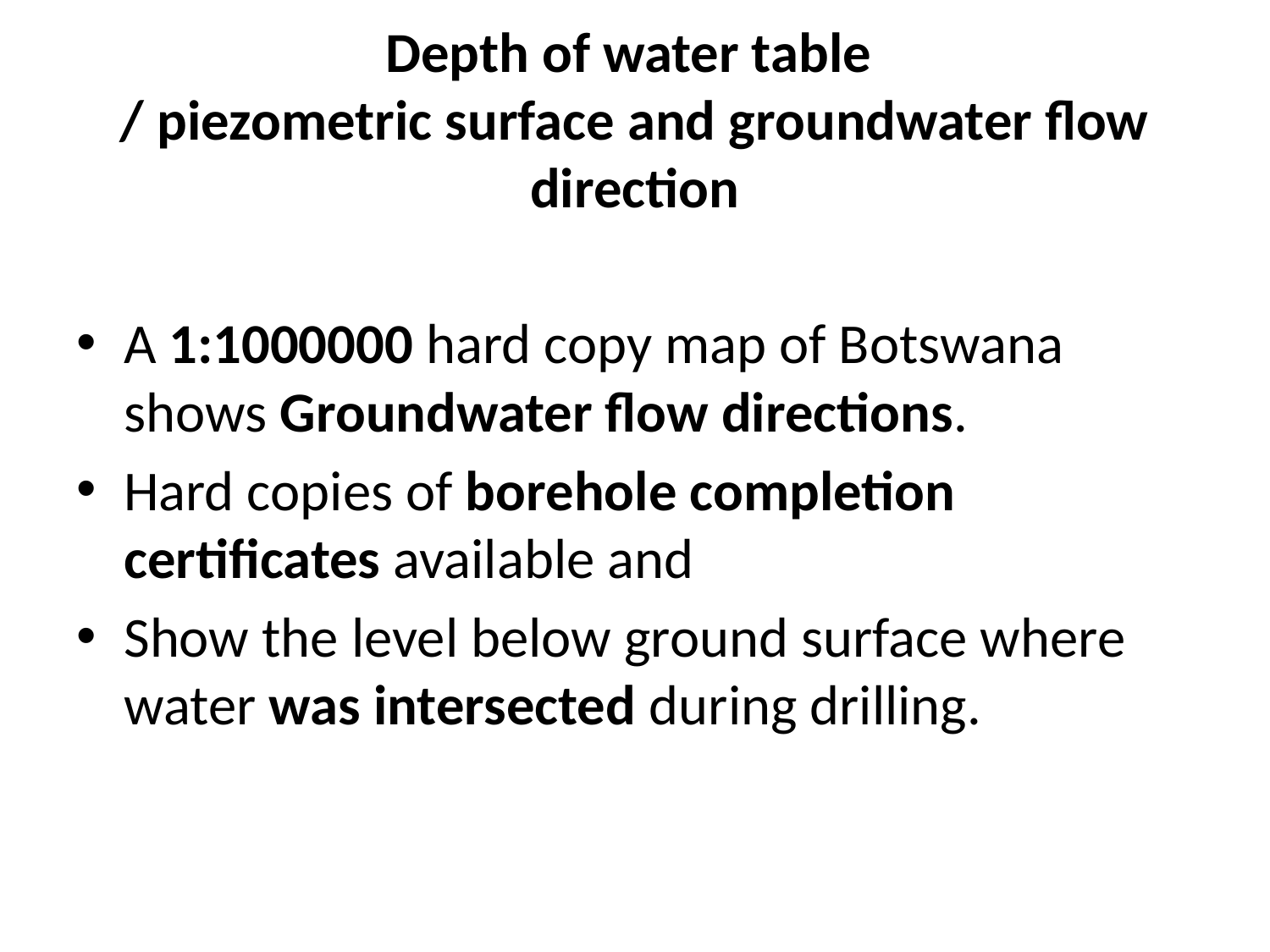

# Depth of water table / piezometric surface and groundwater flow direction

A 1:1000000 hard copy map of Botswana shows Groundwater flow directions.
Hard copies of borehole completion certificates available and
Show the level below ground surface where water was intersected during drilling.